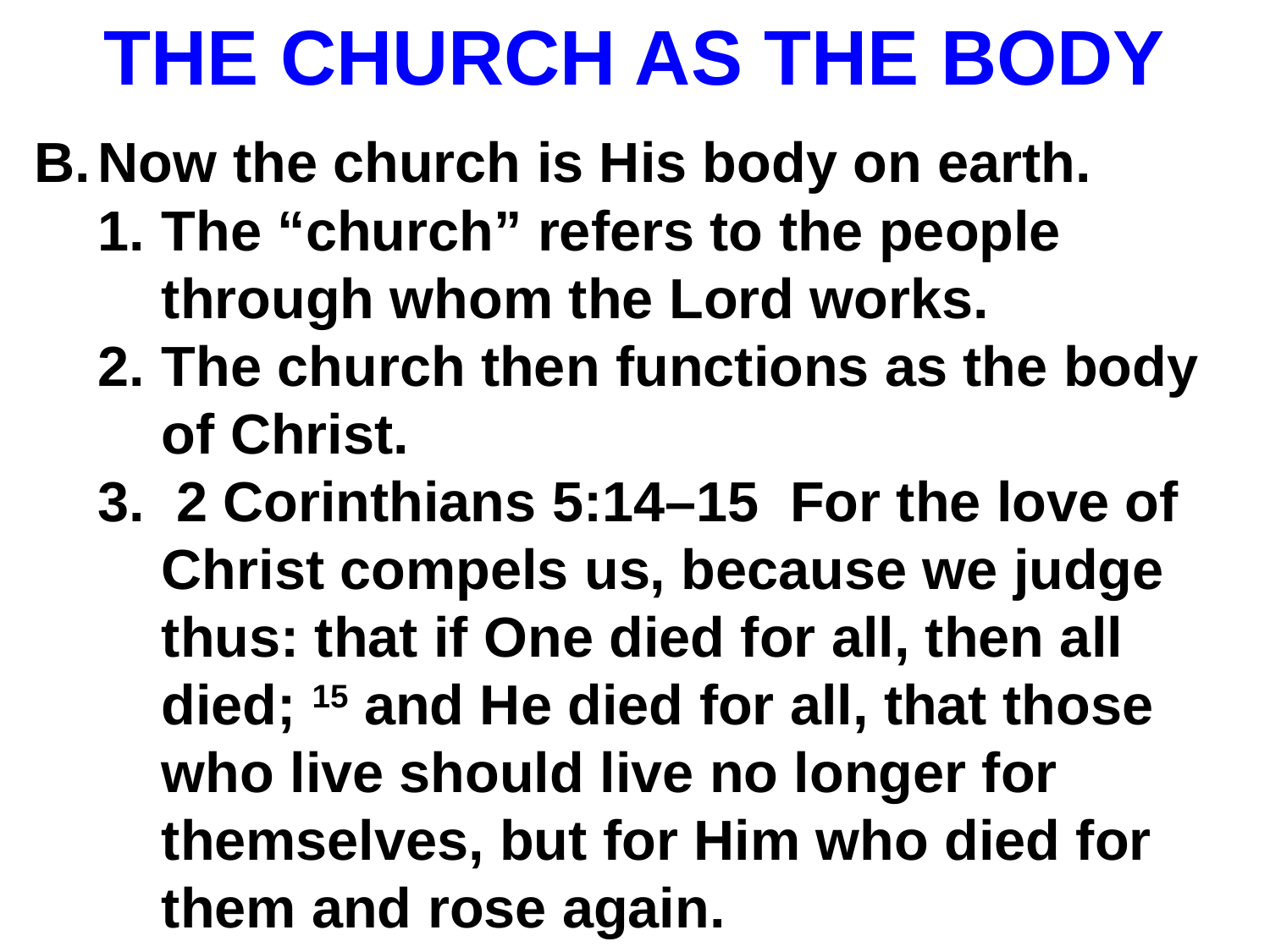

# THE CHURCH AS THE BODY
B.	Now the church is His body on earth.
1.	The “church” refers to the people through whom the Lord works.
2.	The church then functions as the body of Christ.
3.  2 Corinthians 5:14–15  For the love of Christ compels us, because we judge thus: that if One died for all, then all died; 15 and He died for all, that those who live should live no longer for themselves, but for Him who died for them and rose again.